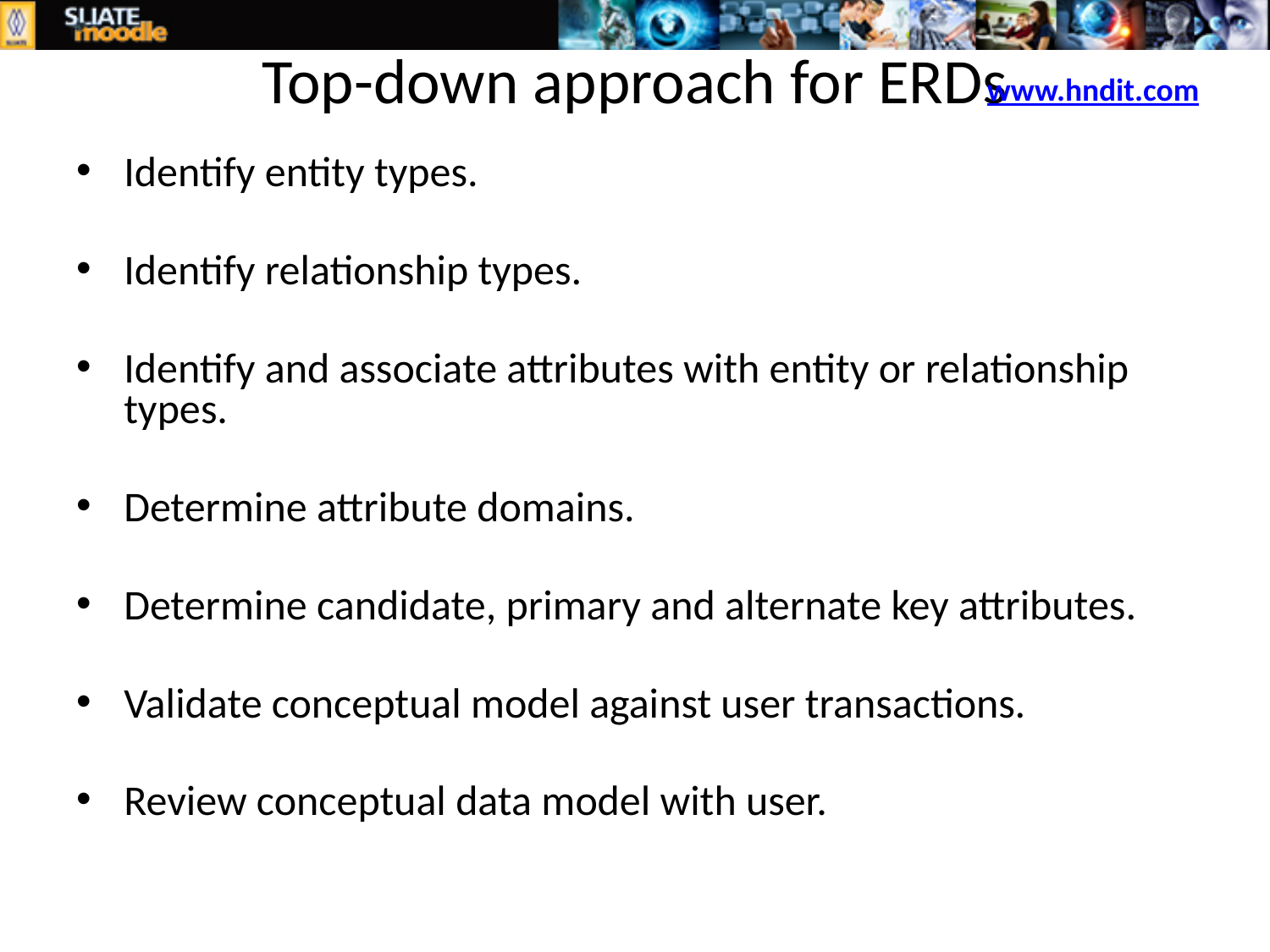

# Top-down approach for ERDs
www.hndit.com
Identify entity types.

Identify relationship types.

Identify and associate attributes with entity or relationship types.

Determine attribute domains.

Determine candidate, primary and alternate key attributes.

Validate conceptual model against user transactions.

Review conceptual data model with user.